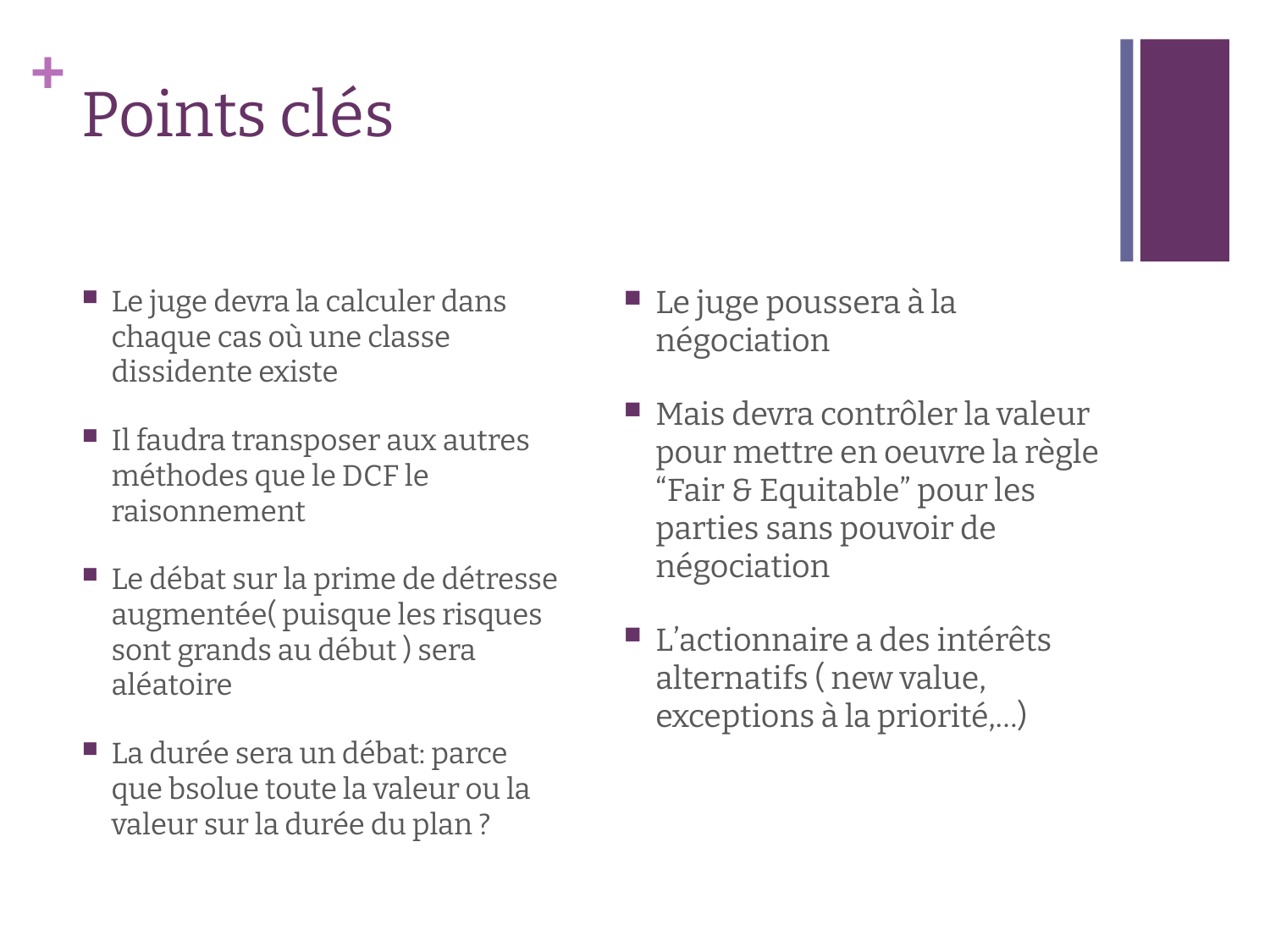

# Points clés
Le juge devra la calculer dans chaque cas où une classe dissidente existe
Il faudra transposer aux autres méthodes que le DCF le raisonnement
Le débat sur la prime de détresse augmentée( puisque les risques sont grands au début ) sera aléatoire
La durée sera un débat: parce que bsolue toute la valeur ou la valeur sur la durée du plan ?
Le juge poussera à la négociation
Mais devra contrôler la valeur pour mettre en oeuvre la règle “Fair & Equitable” pour les parties sans pouvoir de négociation
L’actionnaire a des intérêts alternatifs ( new value, exceptions à la priorité,…)